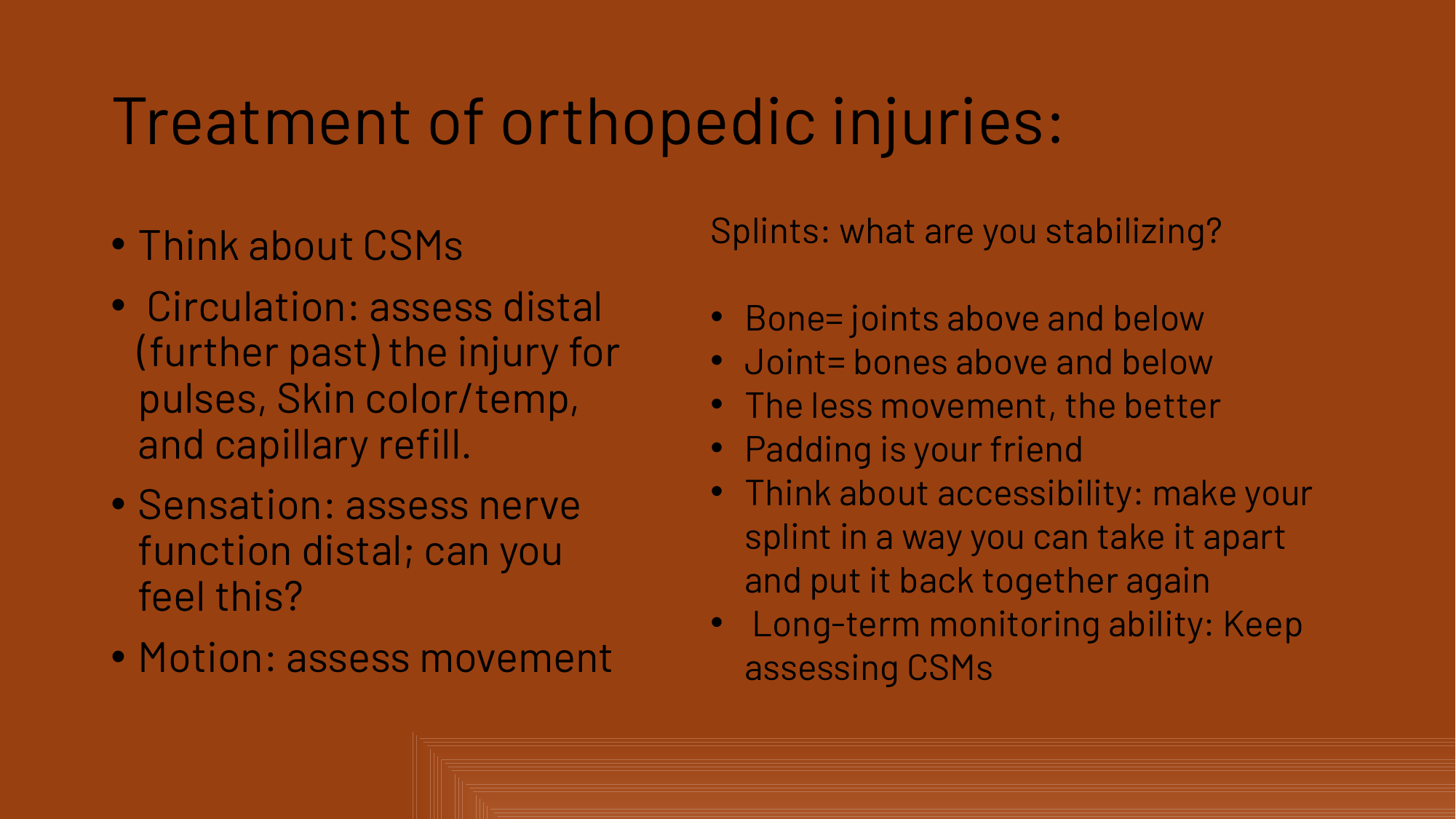

# Treatment of orthopedic injuries:
Splints: what are you stabilizing?

Bone= joints above and below
Joint= bones above and below
The less movement, the better
Padding is your friend
Think about accessibility: make your splint in a way you can take it apart and put it back together again
 Long-term monitoring ability: Keep assessing CSMs

Think about CSMs
 Circulation: assess distal (further past) the injury for pulses, Skin color/temp, and capillary refill.
Sensation: assess nerve function distal; can you feel this?
Motion: assess movement